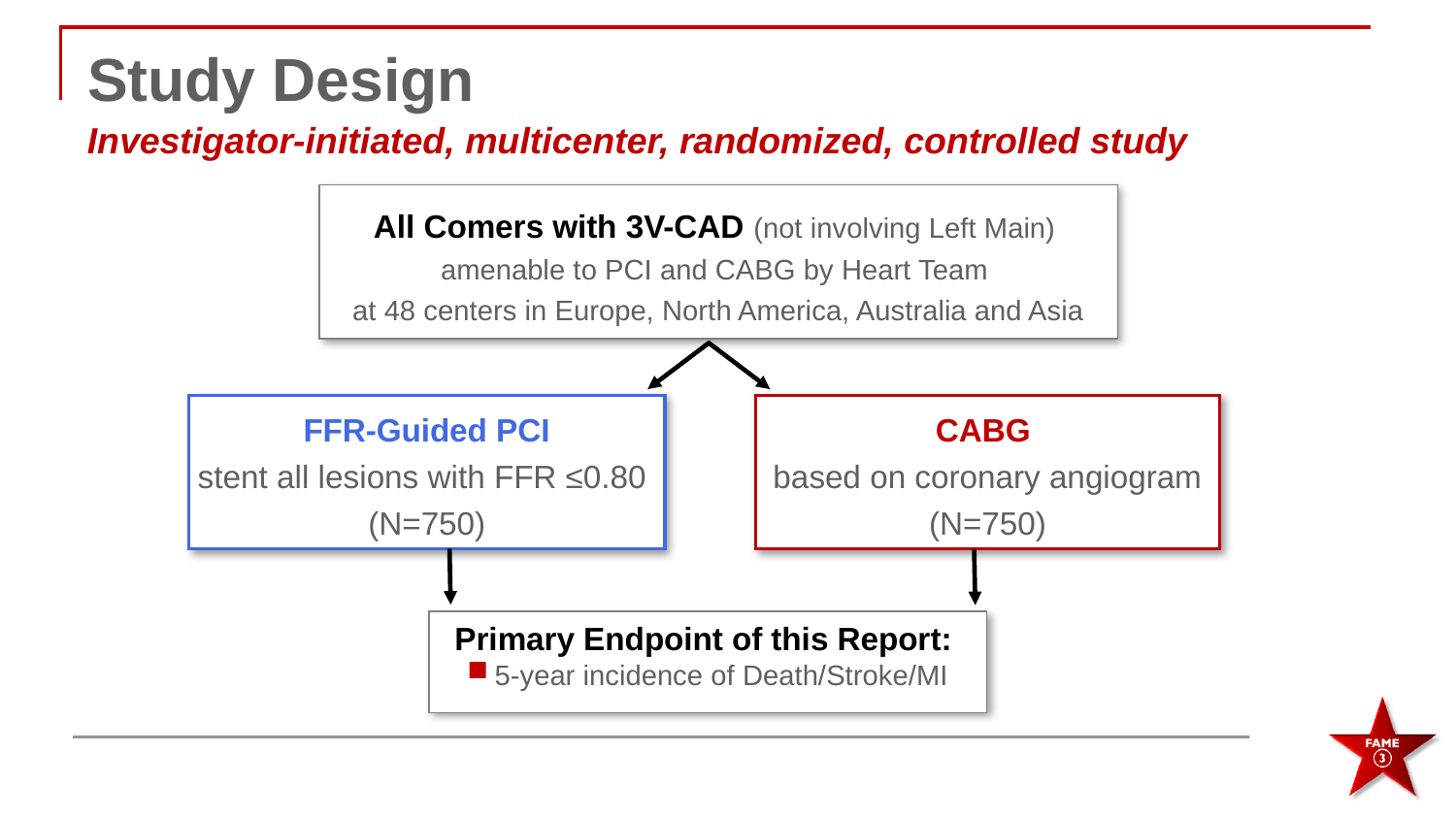

# Study Design
Investigator-initiated, multicenter, randomized, controlled study
All Comers with 3V-CAD (not involving Left Main)
amenable to PCI and CABG by Heart Team
at 48 centers in Europe, North America, Australia and Asia

FFR-Guided PCI
stent all lesions with FFR ≤0.80
(N=750)
CABG
based on coronary angiogram
(N=750)

Primary Endpoint of this Report:
5-year incidence of Death/Stroke/MI